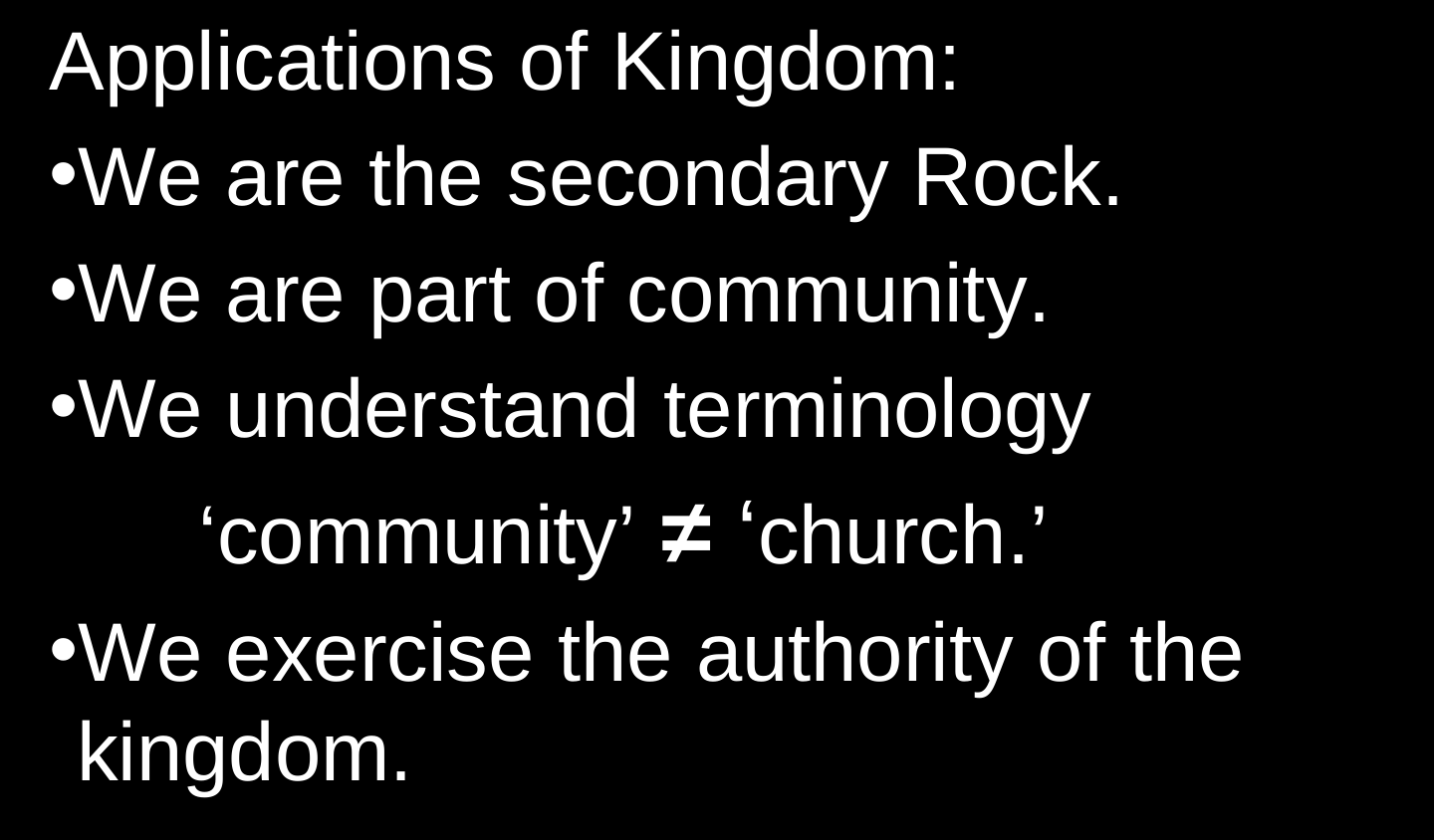

Applications of Kingdom:
We are the secondary Rock.
We are part of community.
We understand terminology
	‘community’ ≠ ‘church.’
We exercise the authority of the kingdom.